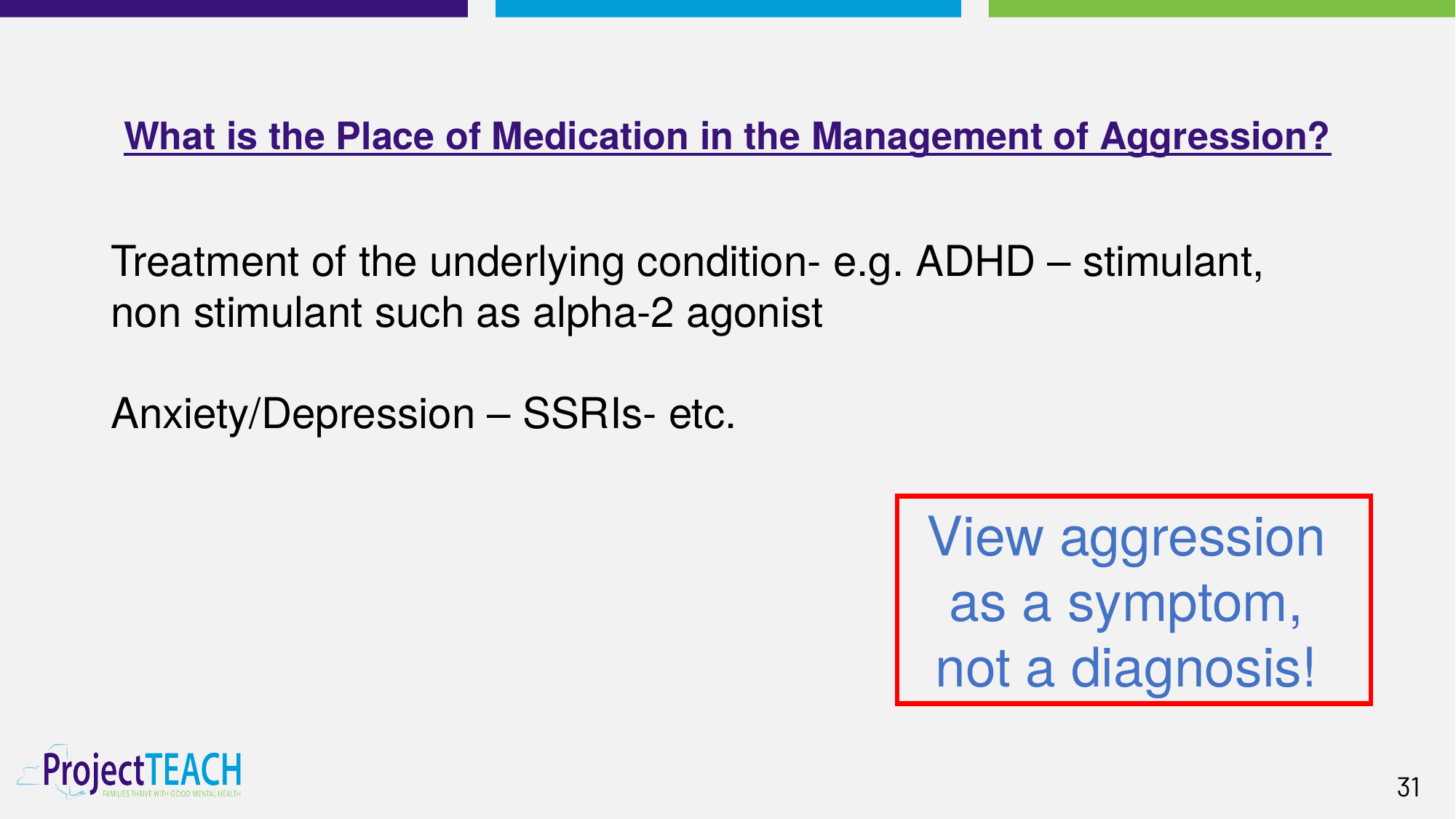

# What is the Place of Medication in the Management of Aggression?
Treatment of the underlying condition- e.g. ADHD – stimulant, non stimulant such as alpha-2 agonist

Anxiety/Depression – SSRIs- etc.
View aggression
as a symptom,
not a diagnosis!